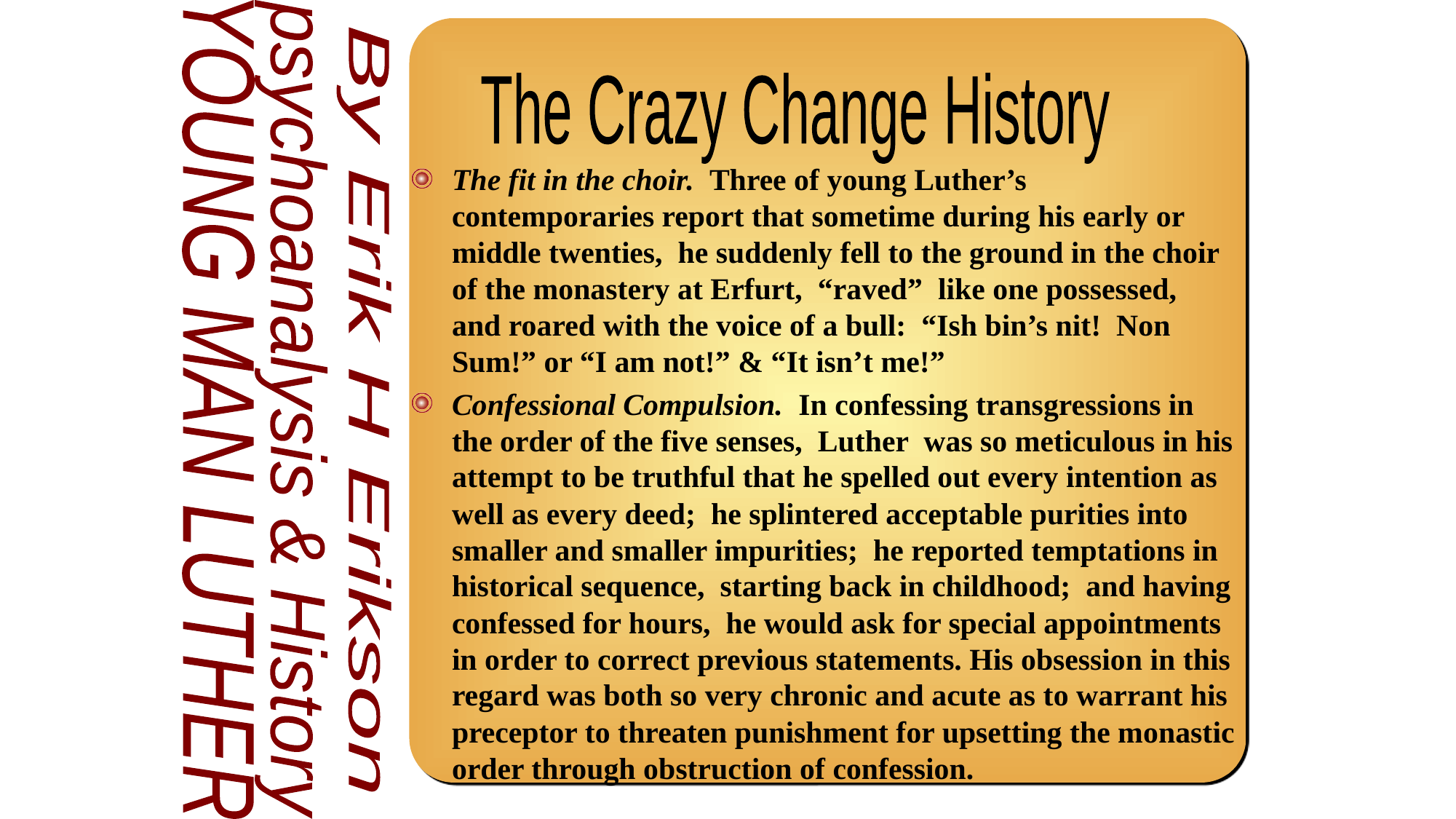

The Crazy Change History
The fit in the choir.  Three of young Luther’s contemporaries report that sometime during his early or middle twenties,  he suddenly fell to the ground in the choir of the monastery at Erfurt,  “raved”  like one possessed,  and roared with the voice of a bull:  “Ish bin’s nit!  Non Sum!” or “I am not!” & “It isn’t me!”
Confessional Compulsion.  In confessing transgressions in the order of the five senses,  Luther  was so meticulous in his attempt to be truthful that he spelled out every intention as well as every deed;  he splintered acceptable purities into smaller and smaller impurities;  he reported temptations in historical sequence,  starting back in childhood;  and having confessed for hours,  he would ask for special appointments in order to correct previous statements. His obsession in this regard was both so very chronic and acute as to warrant his preceptor to threaten punishment for upsetting the monastic order through obstruction of confession.

psychoanalysis & History
YOUNG MAN LUTHER
By Erik H Erikson